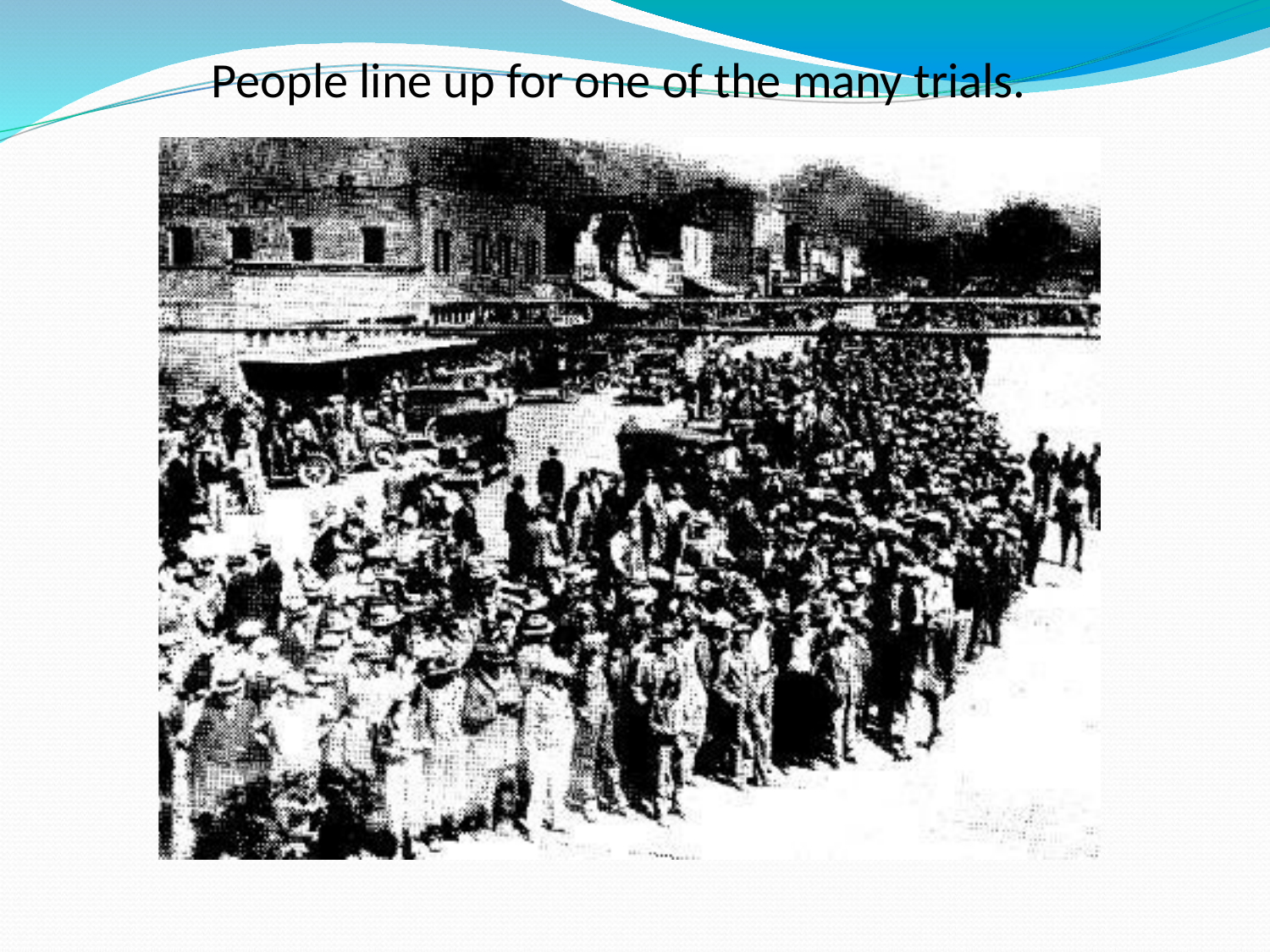

People line up for one of the many trials.